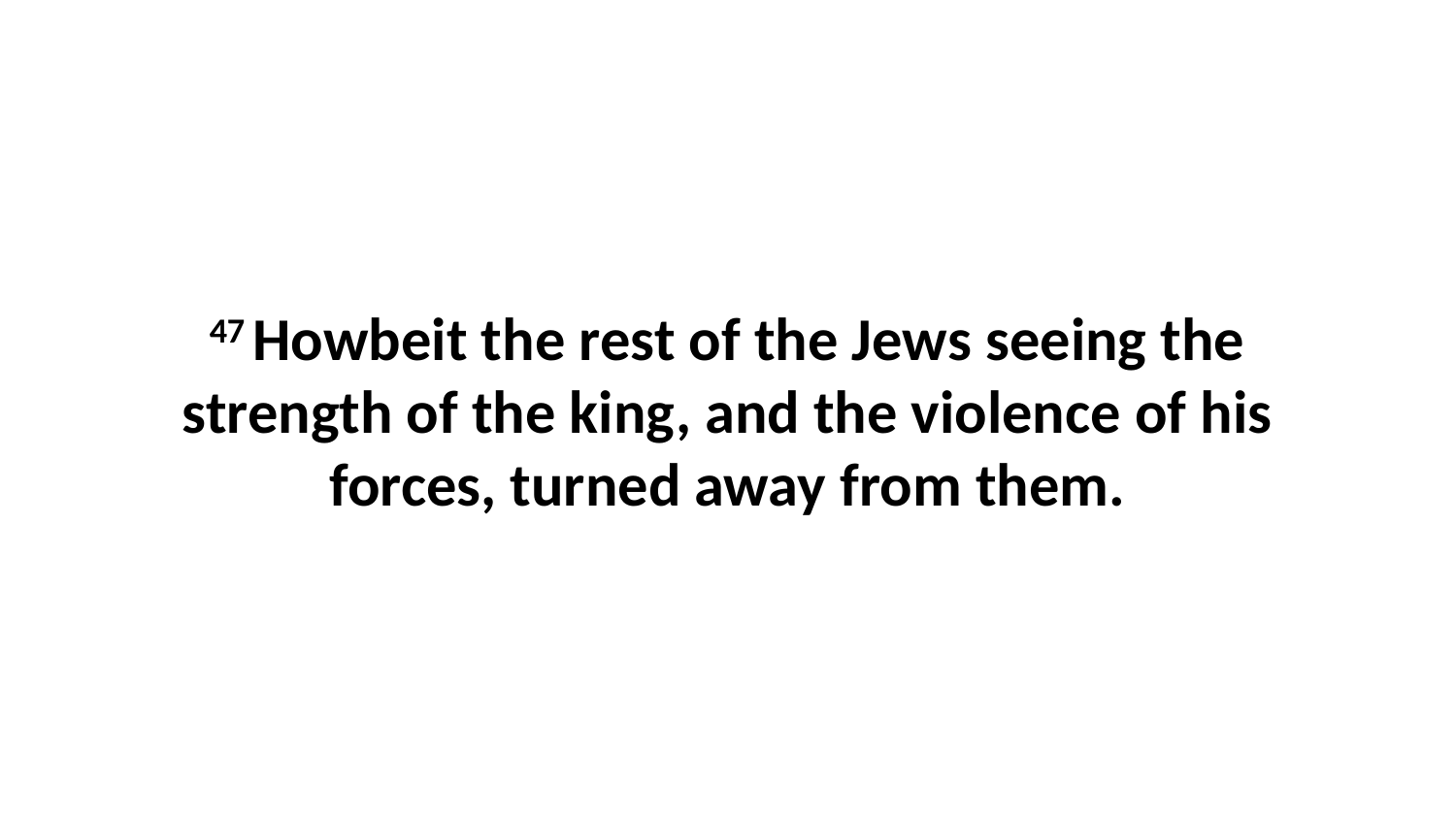

47 Howbeit the rest of the Jews seeing the strength of the king, and the violence of his forces, turned away from them.